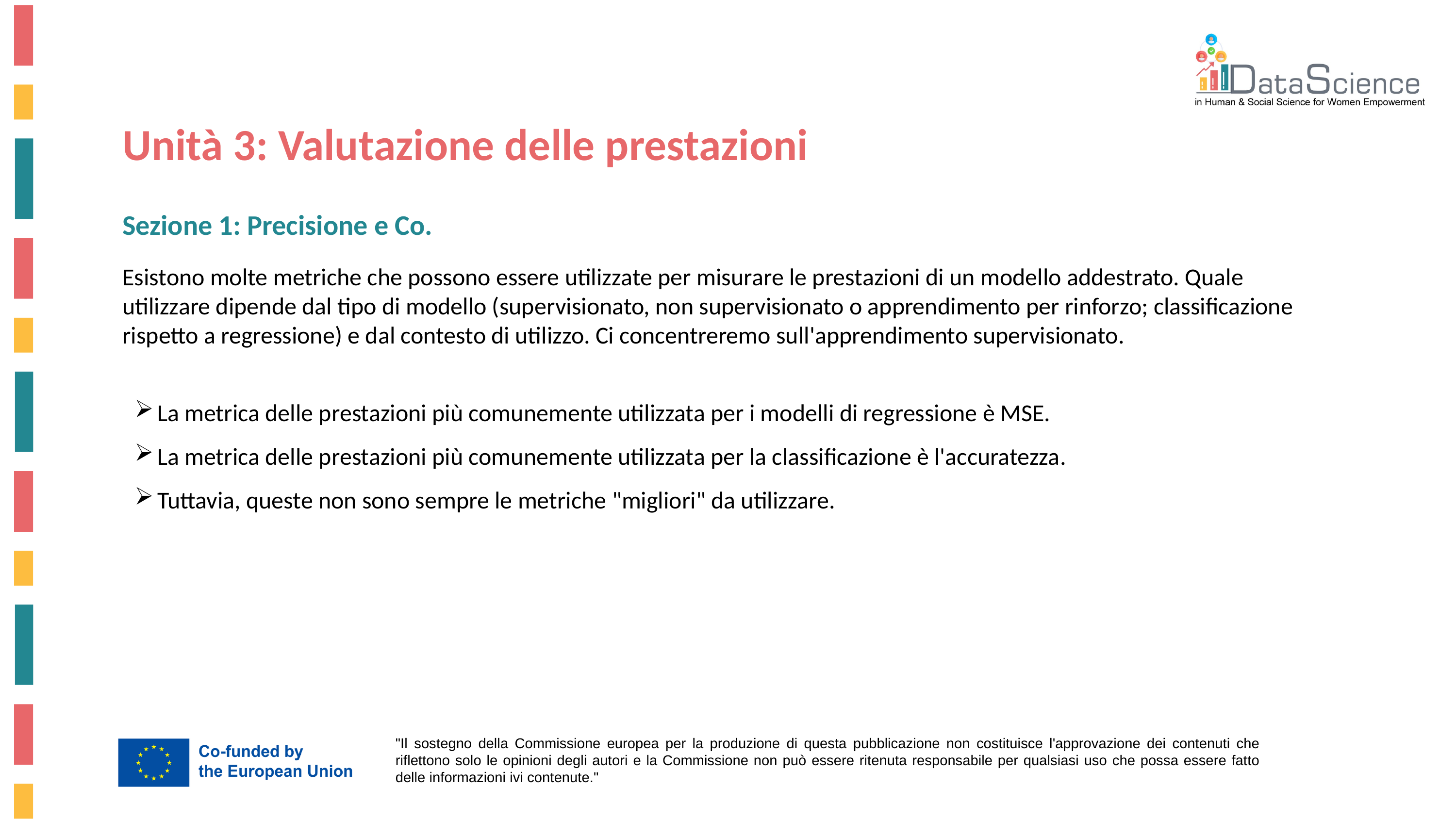

Unità 3: Valutazione delle prestazioni
Sezione 1: Precisione e Co.
Esistono molte metriche che possono essere utilizzate per misurare le prestazioni di un modello addestrato. Quale utilizzare dipende dal tipo di modello (supervisionato, non supervisionato o apprendimento per rinforzo; classificazione rispetto a regressione) e dal contesto di utilizzo. Ci concentreremo sull'apprendimento supervisionato.
La metrica delle prestazioni più comunemente utilizzata per i modelli di regressione è MSE.
La metrica delle prestazioni più comunemente utilizzata per la classificazione è l'accuratezza.
Tuttavia, queste non sono sempre le metriche "migliori" da utilizzare.